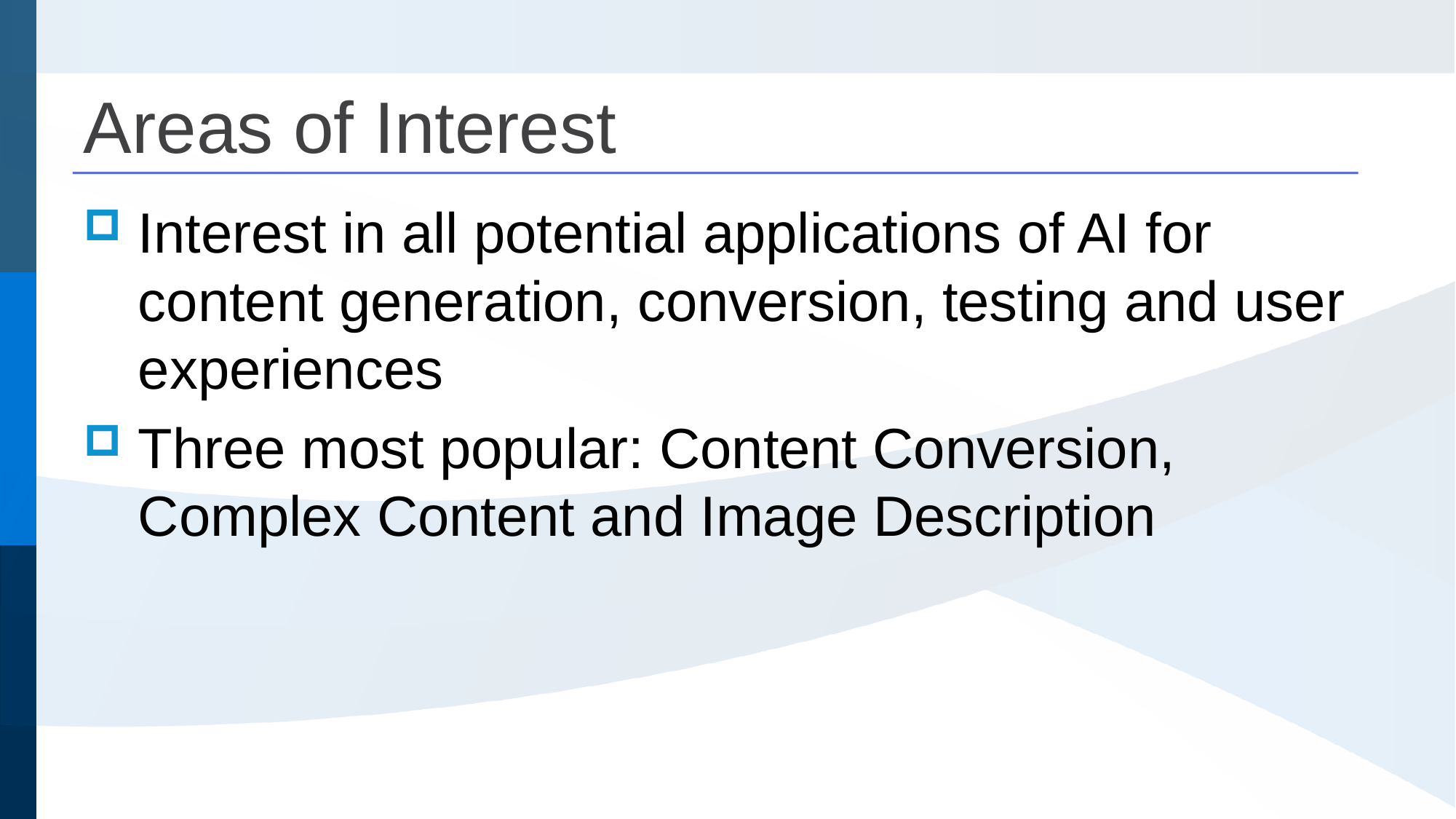

# Areas of Interest
Interest in all potential applications of AI for content generation, conversion, testing and user experiences
Three most popular: Content Conversion, Complex Content and Image Description